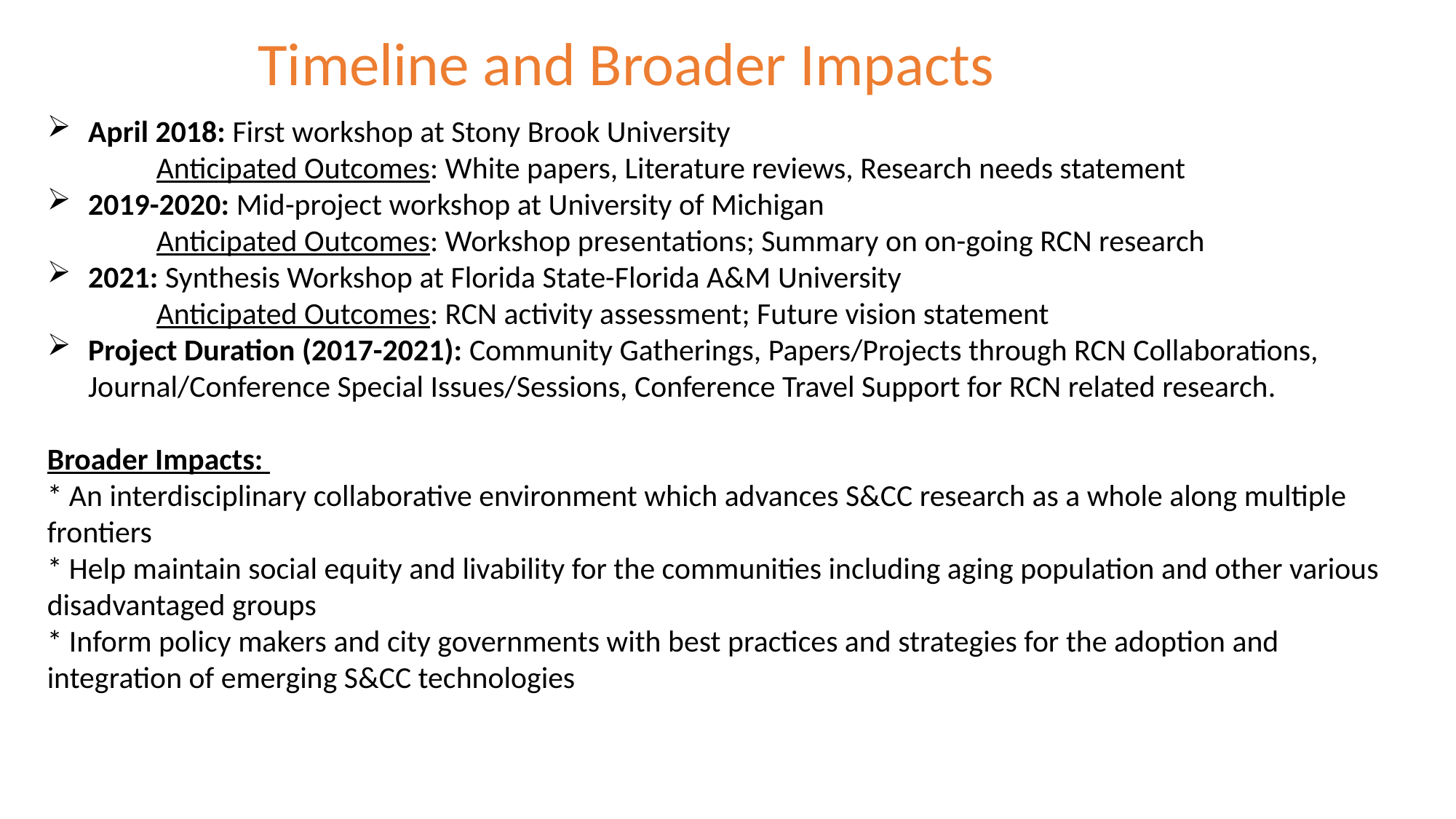

Timeline and Broader Impacts
April 2018: First workshop at Stony Brook University
	Anticipated Outcomes: White papers, Literature reviews, Research needs statement
2019-2020: Mid-project workshop at University of Michigan
	Anticipated Outcomes: Workshop presentations; Summary on on-going RCN research
2021: Synthesis Workshop at Florida State-Florida A&M University
	Anticipated Outcomes: RCN activity assessment; Future vision statement
Project Duration (2017-2021): Community Gatherings, Papers/Projects through RCN Collaborations, Journal/Conference Special Issues/Sessions, Conference Travel Support for RCN related research.

Broader Impacts:
* An interdisciplinary collaborative environment which advances S&CC research as a whole along multiple frontiers
* Help maintain social equity and livability for the communities including aging population and other various disadvantaged groups
* Inform policy makers and city governments with best practices and strategies for the adoption and integration of emerging S&CC technologies